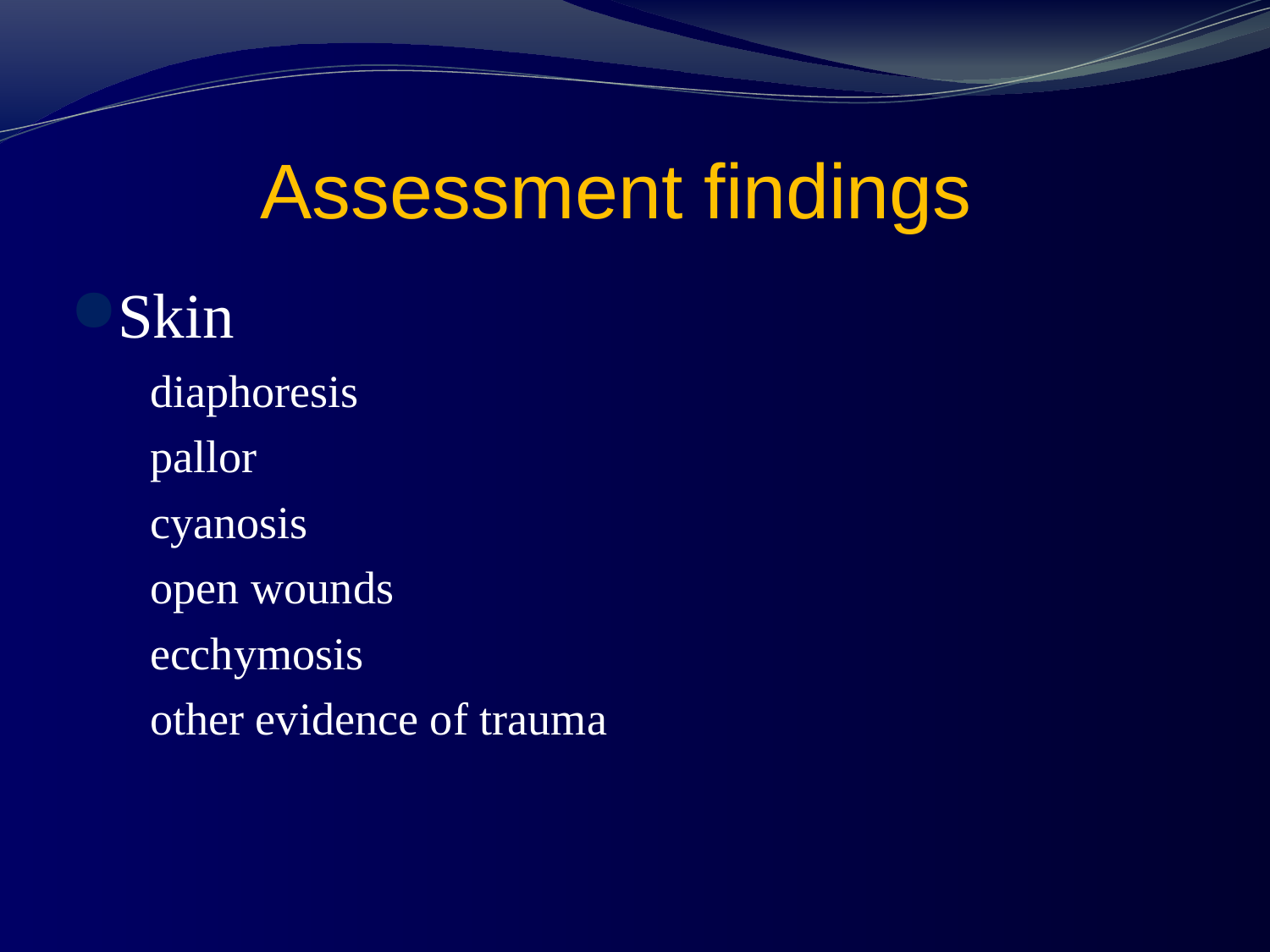

# Assessment findings
Skin
       diaphoresis
       pallor
       cyanosis
       open wounds
       ecchymosis
       other evidence of trauma